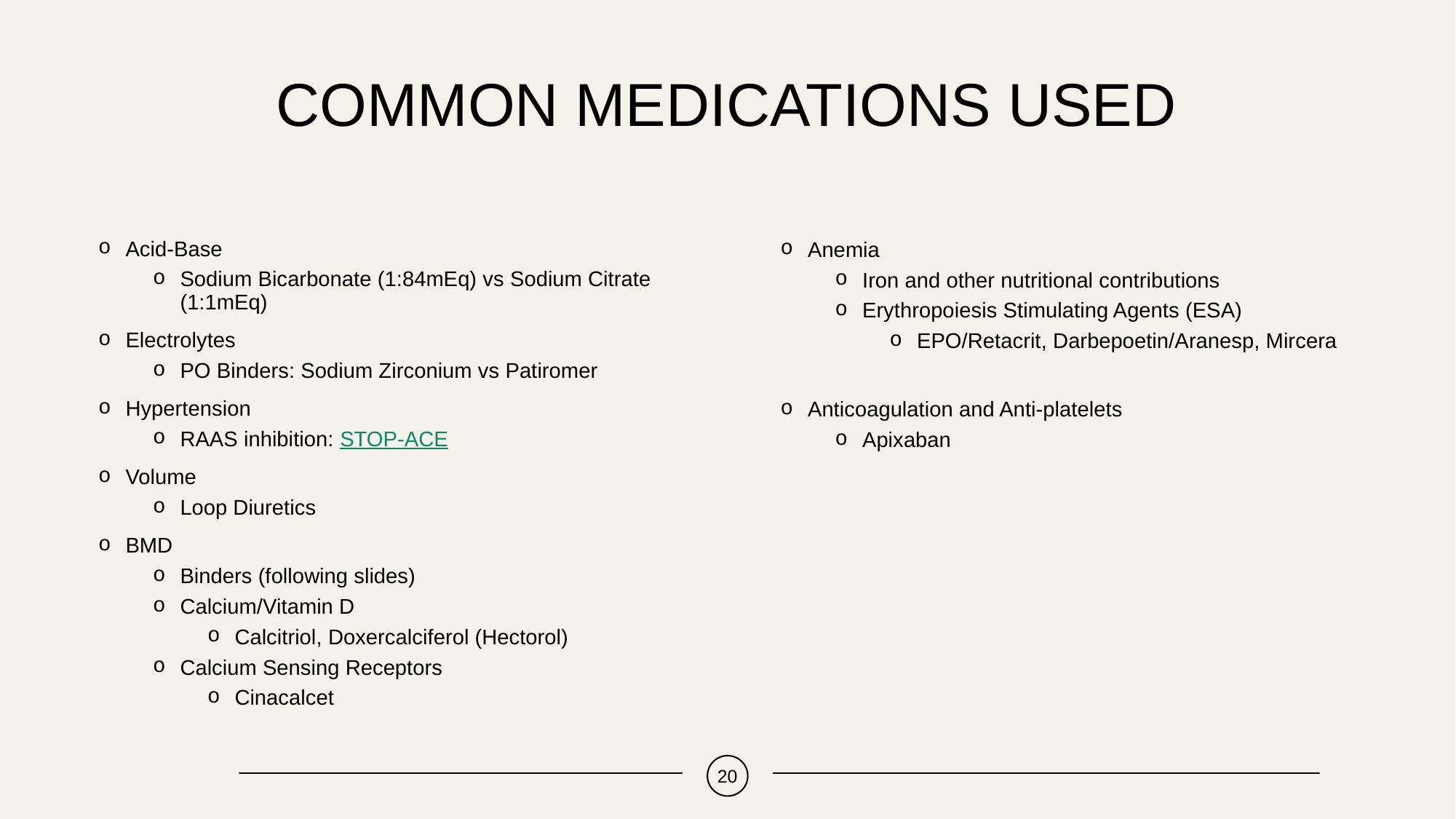

# Common medications used
Acid-Base
Sodium Bicarbonate (1:84mEq) vs Sodium Citrate (1:1mEq)
Electrolytes
PO Binders: Sodium Zirconium vs Patiromer
Hypertension
RAAS inhibition: STOP-ACE
Volume
Loop Diuretics
BMD
Binders (following slides)
Calcium/Vitamin D
Calcitriol, Doxercalciferol (Hectorol)
Calcium Sensing Receptors
Cinacalcet
Anemia
Iron and other nutritional contributions
Erythropoiesis Stimulating Agents (ESA)
EPO/Retacrit, Darbepoetin/Aranesp, Mircera

Anticoagulation and Anti-platelets
Apixaban

20